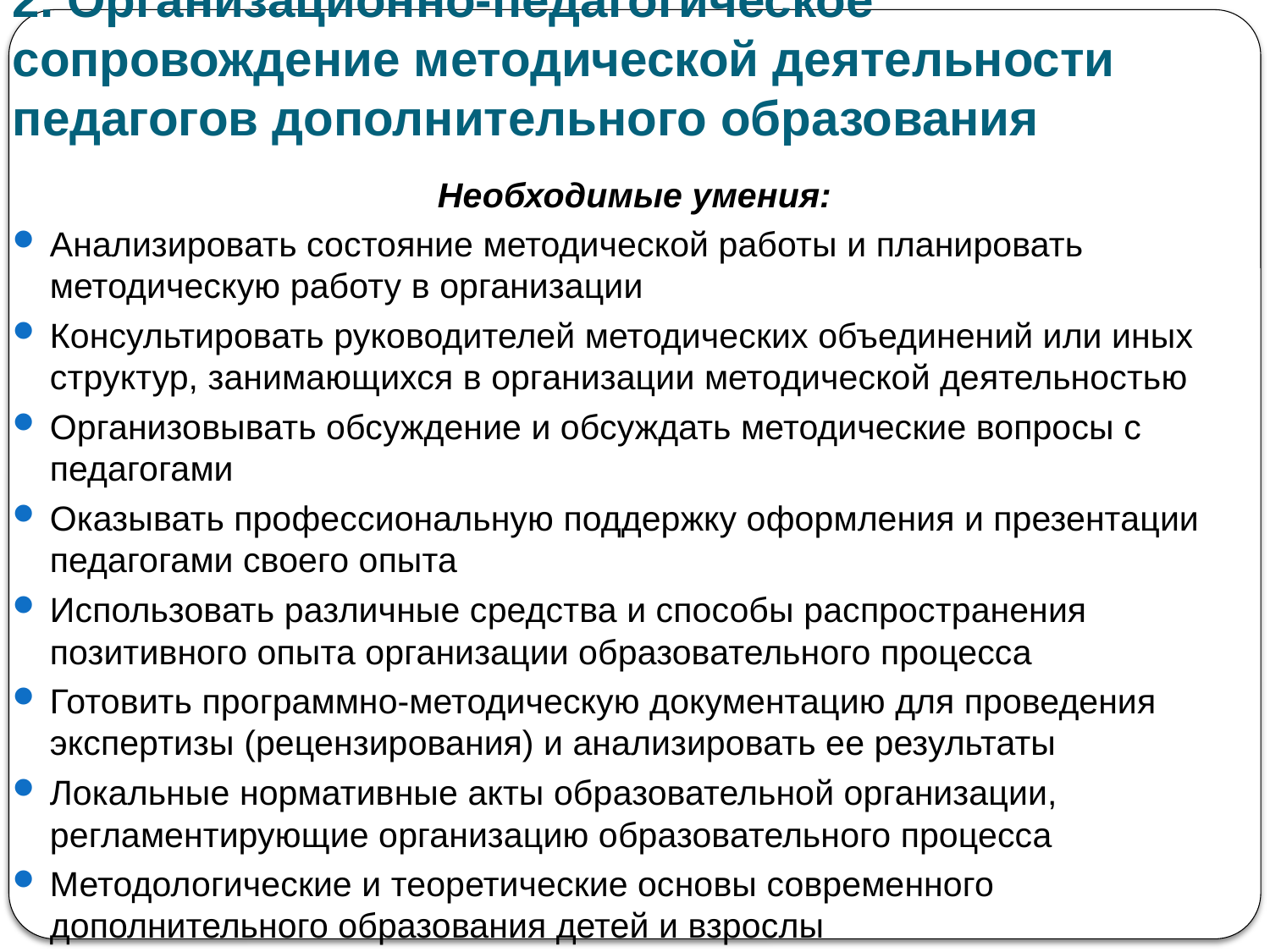

# 2. Организационно-педагогическое сопровождение методической деятельности педагогов дополнительного образования
Необходимые умения:
Анализировать состояние методической работы и планировать методическую работу в организации
Консультировать руководителей методических объединений или иных структур, занимающихся в организации методической деятельностью
Организовывать обсуждение и обсуждать методические вопросы с педагогами
Оказывать профессиональную поддержку оформления и презентации педагогами своего опыта
Использовать различные средства и способы распространения позитивного опыта организации образовательного процесса
Готовить программно-методическую документацию для проведения экспертизы (рецензирования) и анализировать ее результаты
Локальные нормативные акты образовательной организации, регламентирующие организацию образовательного процесса
Методологические и теоретические основы современного дополнительного образования детей и взрослы